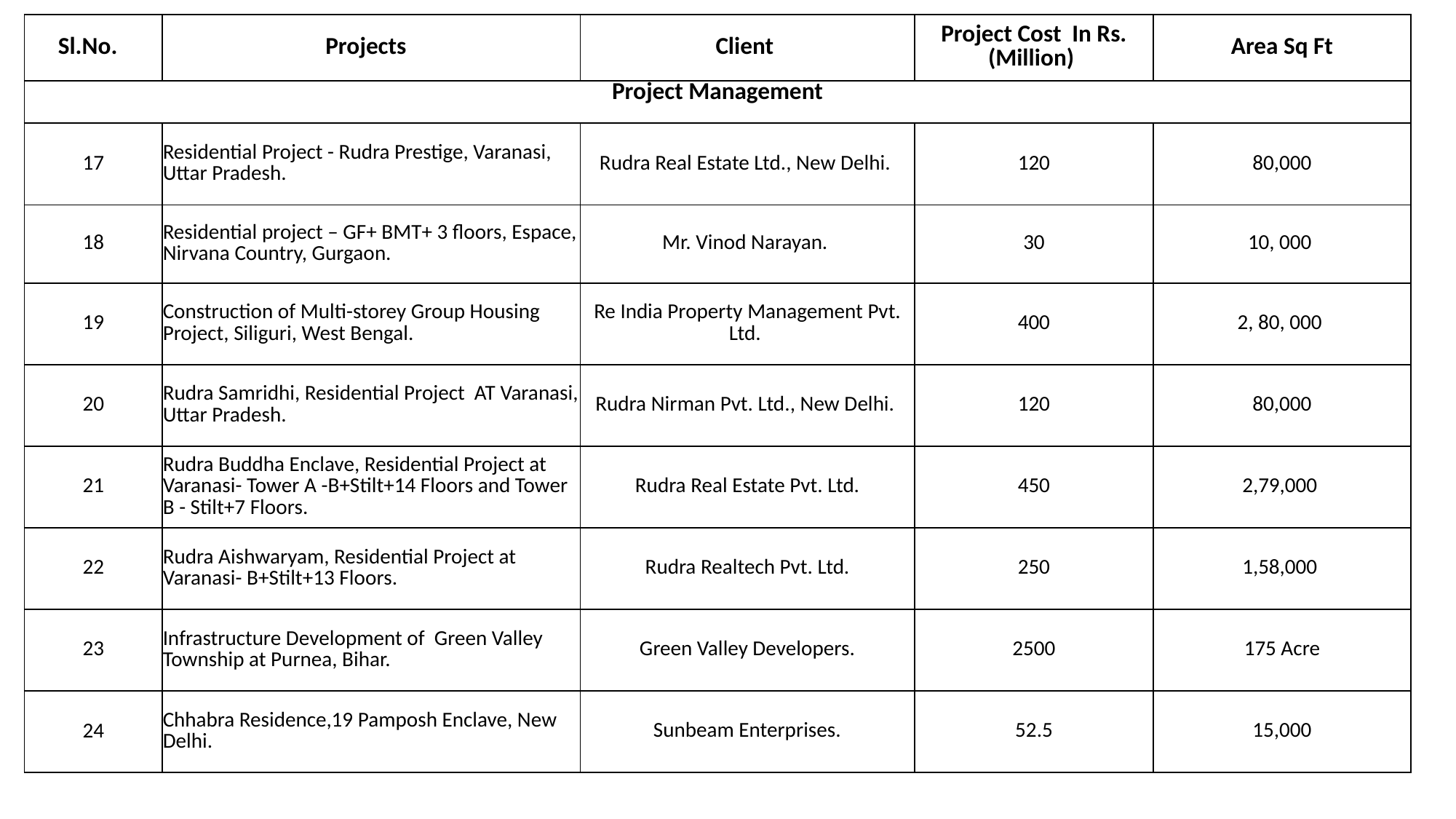

| Sl.No. | Projects | Client | Project Cost In Rs. (Million) | Area Sq Ft |
| --- | --- | --- | --- | --- |
| Project Management |  |  |  |  |
| 17 | Residential Project - Rudra Prestige, Varanasi, Uttar Pradesh. | Rudra Real Estate Ltd., New Delhi. | 120 | 80,000 |
| 18 | Residential project – GF+ BMT+ 3 floors, Espace, Nirvana Country, Gurgaon. | Mr. Vinod Narayan. | 30 | 10, 000 |
| 19 | Construction of Multi-storey Group Housing Project, Siliguri, West Bengal. | Re India Property Management Pvt. Ltd. | 400 | 2, 80, 000 |
| 20 | Rudra Samridhi, Residential Project AT Varanasi, Uttar Pradesh. | Rudra Nirman Pvt. Ltd., New Delhi. | 120 | 80,000 |
| 21 | Rudra Buddha Enclave, Residential Project at Varanasi- Tower A -B+Stilt+14 Floors and Tower B - Stilt+7 Floors. | Rudra Real Estate Pvt. Ltd. | 450 | 2,79,000 |
| 22 | Rudra Aishwaryam, Residential Project at Varanasi- B+Stilt+13 Floors. | Rudra Realtech Pvt. Ltd. | 250 | 1,58,000 |
| 23 | Infrastructure Development of Green Valley Township at Purnea, Bihar. | Green Valley Developers. | 2500 | 175 Acre |
| 24 | Chhabra Residence,19 Pamposh Enclave, New Delhi. | Sunbeam Enterprises. | 52.5 | 15,000 |